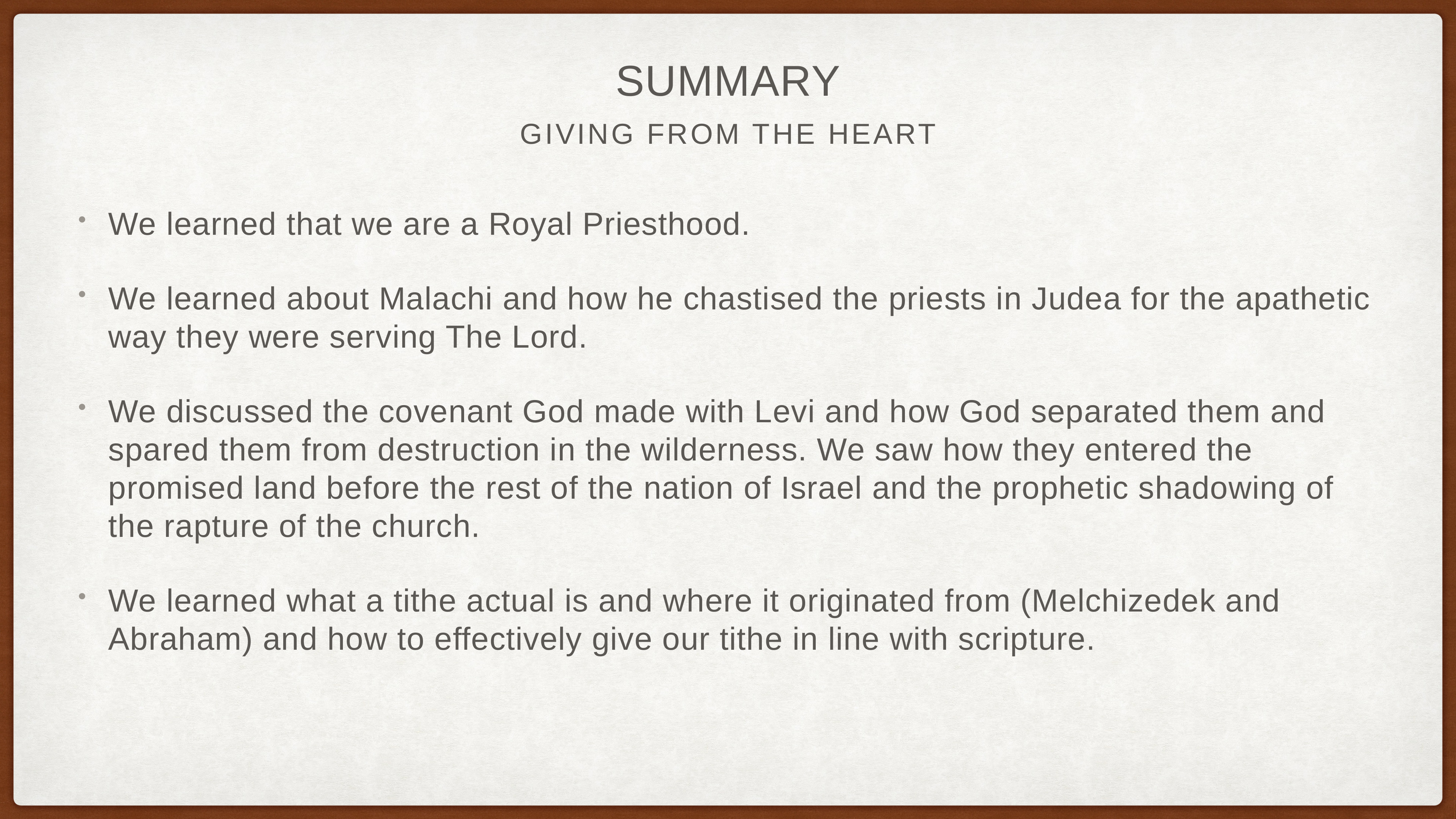

# Summary
Giving from the heart
We learned that we are a Royal Priesthood.
We learned about Malachi and how he chastised the priests in Judea for the apathetic way they were serving The Lord.
We discussed the covenant God made with Levi and how God separated them and spared them from destruction in the wilderness. We saw how they entered the promised land before the rest of the nation of Israel and the prophetic shadowing of the rapture of the church.
We learned what a tithe actual is and where it originated from (Melchizedek and Abraham) and how to effectively give our tithe in line with scripture.